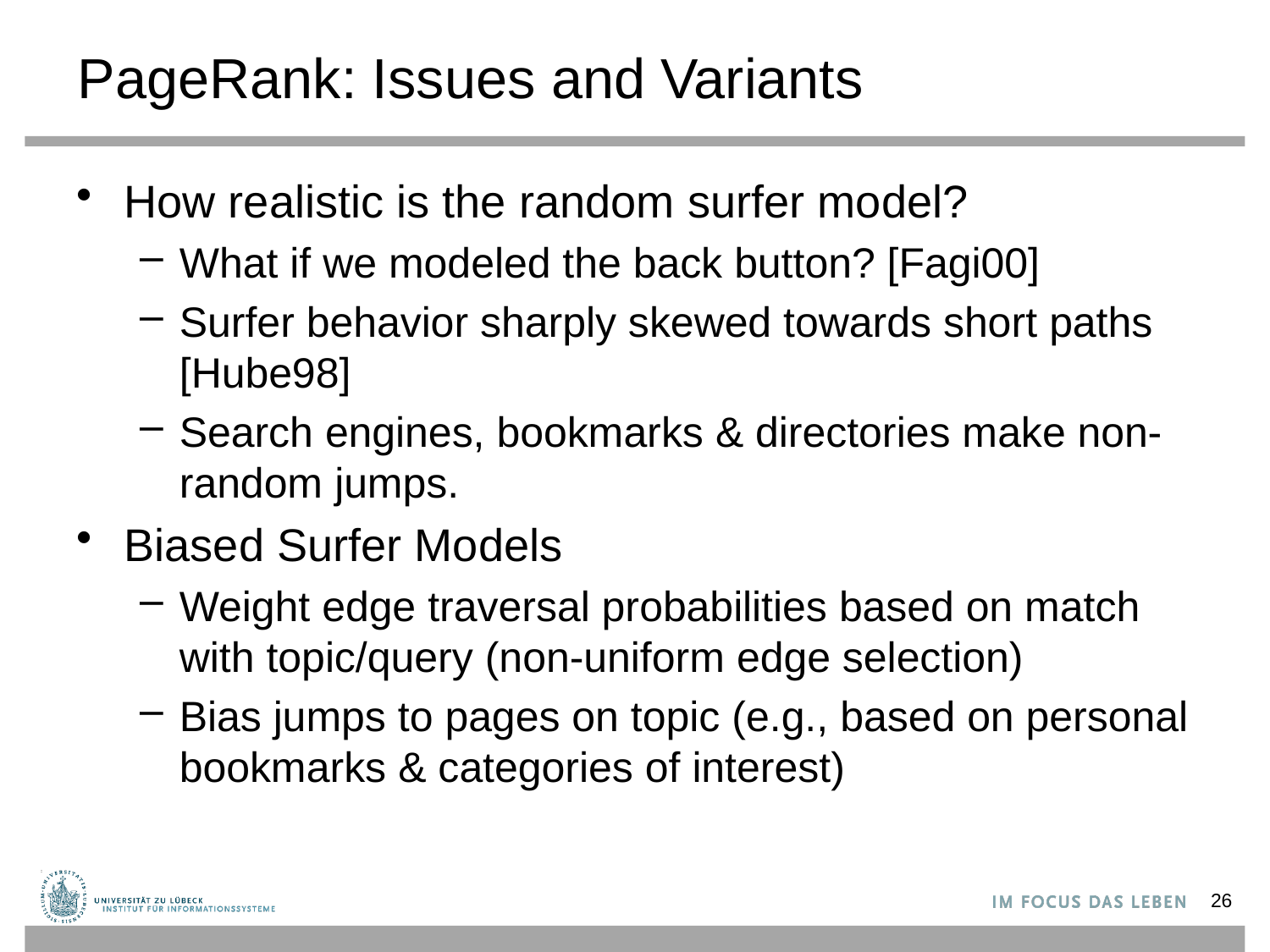

# PageRank: Issues and Variants
How realistic is the random surfer model?
What if we modeled the back button? [Fagi00]
Surfer behavior sharply skewed towards short paths [Hube98]
Search engines, bookmarks & directories make non-random jumps.
Biased Surfer Models
Weight edge traversal probabilities based on match with topic/query (non-uniform edge selection)
Bias jumps to pages on topic (e.g., based on personal bookmarks & categories of interest)
26